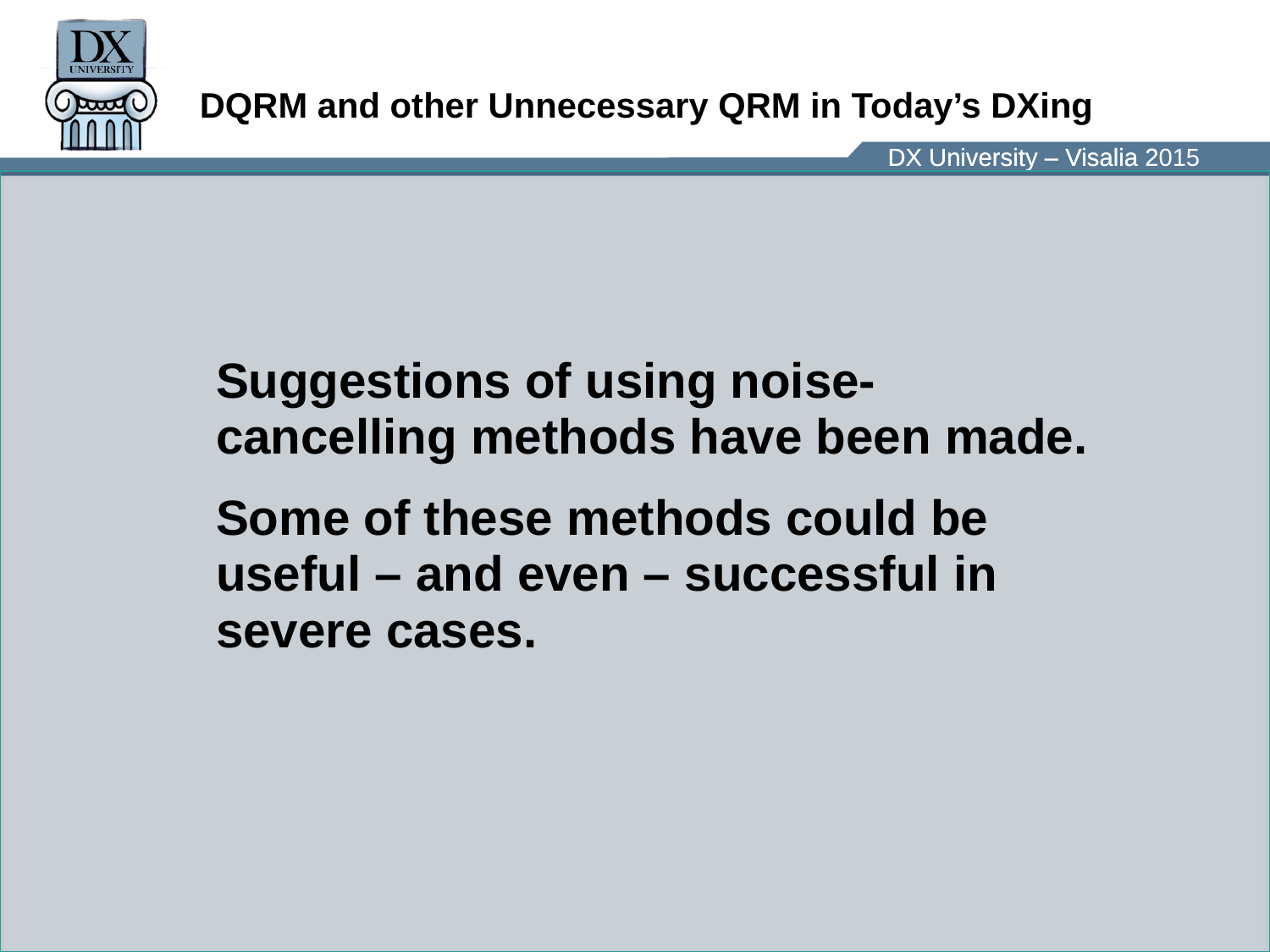

# DQRM and other Unnecessary QRM in Today’s DXing
	Suggestions of using noise-cancelling methods have been made.
	Some of these methods could be useful – and even – successful in severe cases.